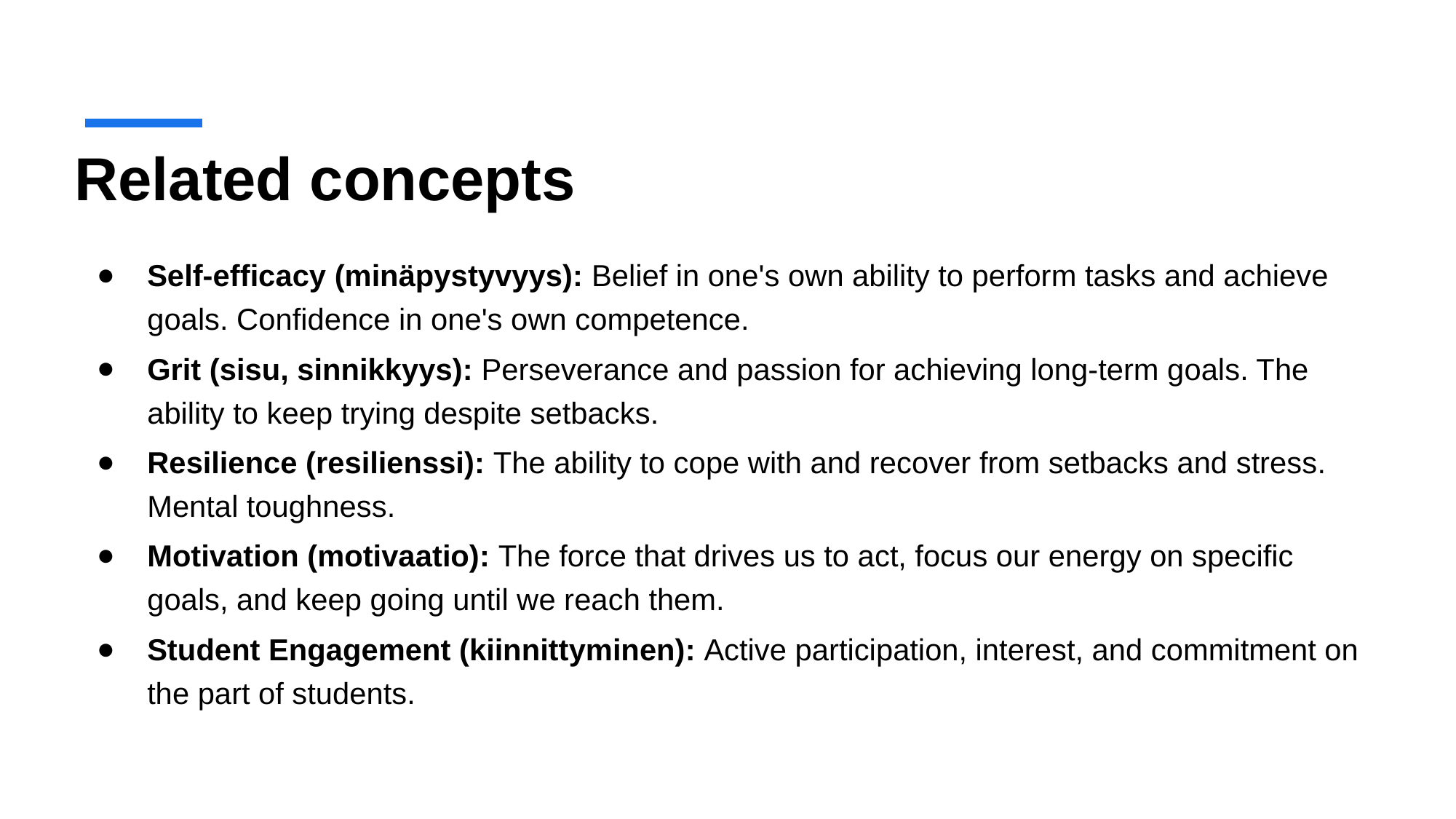

# Related concepts
Self-efficacy (minäpystyvyys): Belief in one's own ability to perform tasks and achieve goals. Confidence in one's own competence.
Grit (sisu, sinnikkyys): Perseverance and passion for achieving long-term goals. The ability to keep trying despite setbacks.
Resilience (resilienssi): The ability to cope with and recover from setbacks and stress. Mental toughness.
Motivation (motivaatio): The force that drives us to act, focus our energy on specific goals, and keep going until we reach them.
Student Engagement (kiinnittyminen): Active participation, interest, and commitment on the part of students.